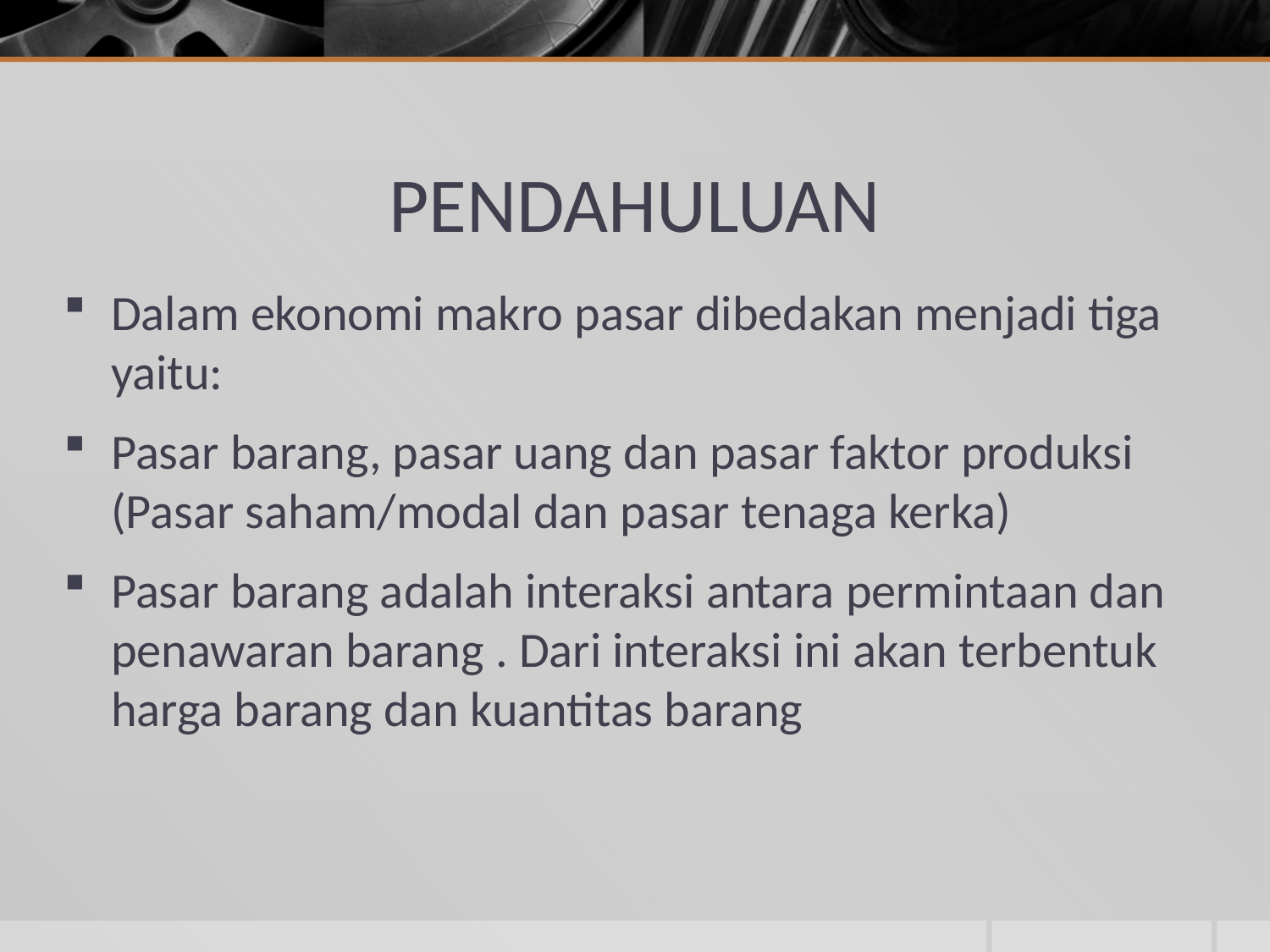

# PENDAHULUAN
Dalam ekonomi makro pasar dibedakan menjadi tiga yaitu:
Pasar barang, pasar uang dan pasar faktor produksi (Pasar saham/modal dan pasar tenaga kerka)
Pasar barang adalah interaksi antara permintaan dan penawaran barang . Dari interaksi ini akan terbentuk harga barang dan kuantitas barang